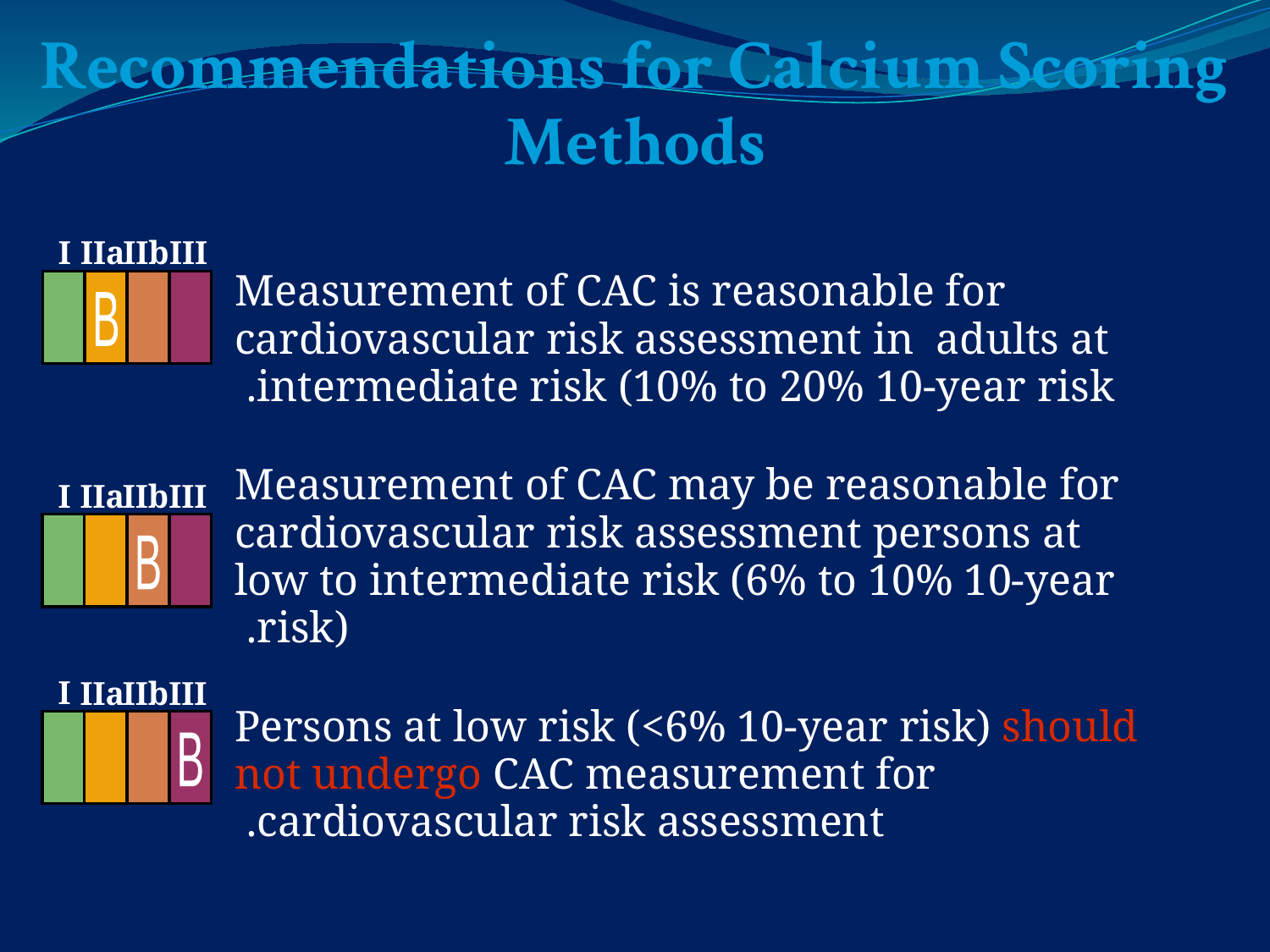

Recommendations for Calcium Scoring Methods
I
IIa
IIb
III

B
	Measurement of CAC is reasonable for cardiovascular risk assessment in  adults at intermediate risk (10% to 20% 10-year risk.

	Measurement of CAC may be reasonable for cardiovascular risk assessment persons at low to intermediate risk (6% to 10% 10-year risk).

	Persons at low risk (<6% 10-year risk) should not undergo CAC measurement for cardiovascular risk assessment.
I
IIa
IIb
III

B
I
IIa
IIb
III

B